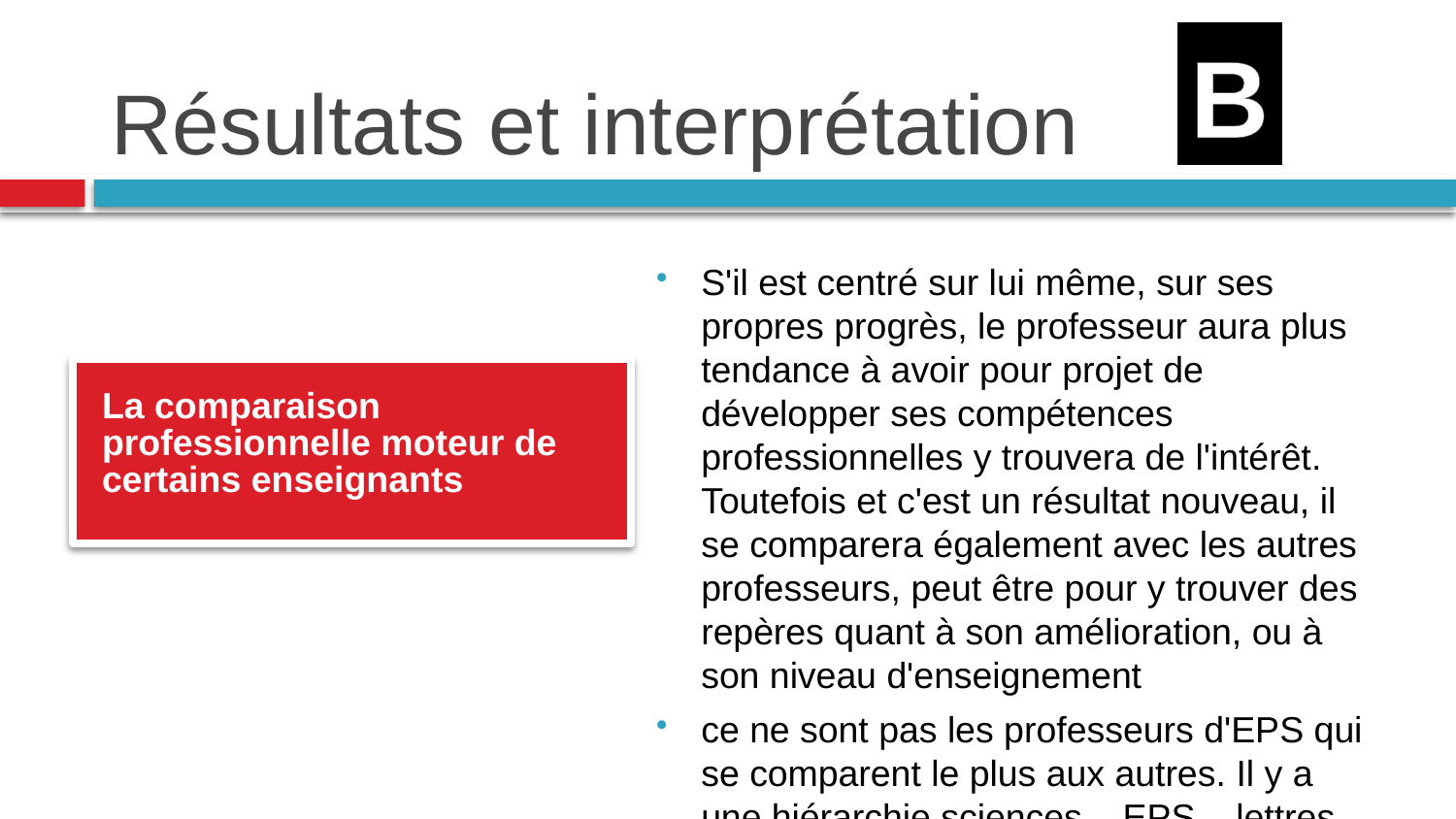

# Résultats et interprétation
B
S'il est centré sur lui même, sur ses propres progrès, le professeur aura plus tendance à avoir pour projet de développer ses compétences professionnelles y trouvera de l'intérêt. Toutefois et c'est un résultat nouveau, il se comparera également avec les autres professeurs, peut être pour y trouver des repères quant à son amélioration, ou à son niveau d'enseignement
ce ne sont pas les professeurs d'EPS qui se comparent le plus aux autres. Il y a une hiérarchie sciences – EPS – lettres.
La comparaison professionnelle moteur de certains enseignants